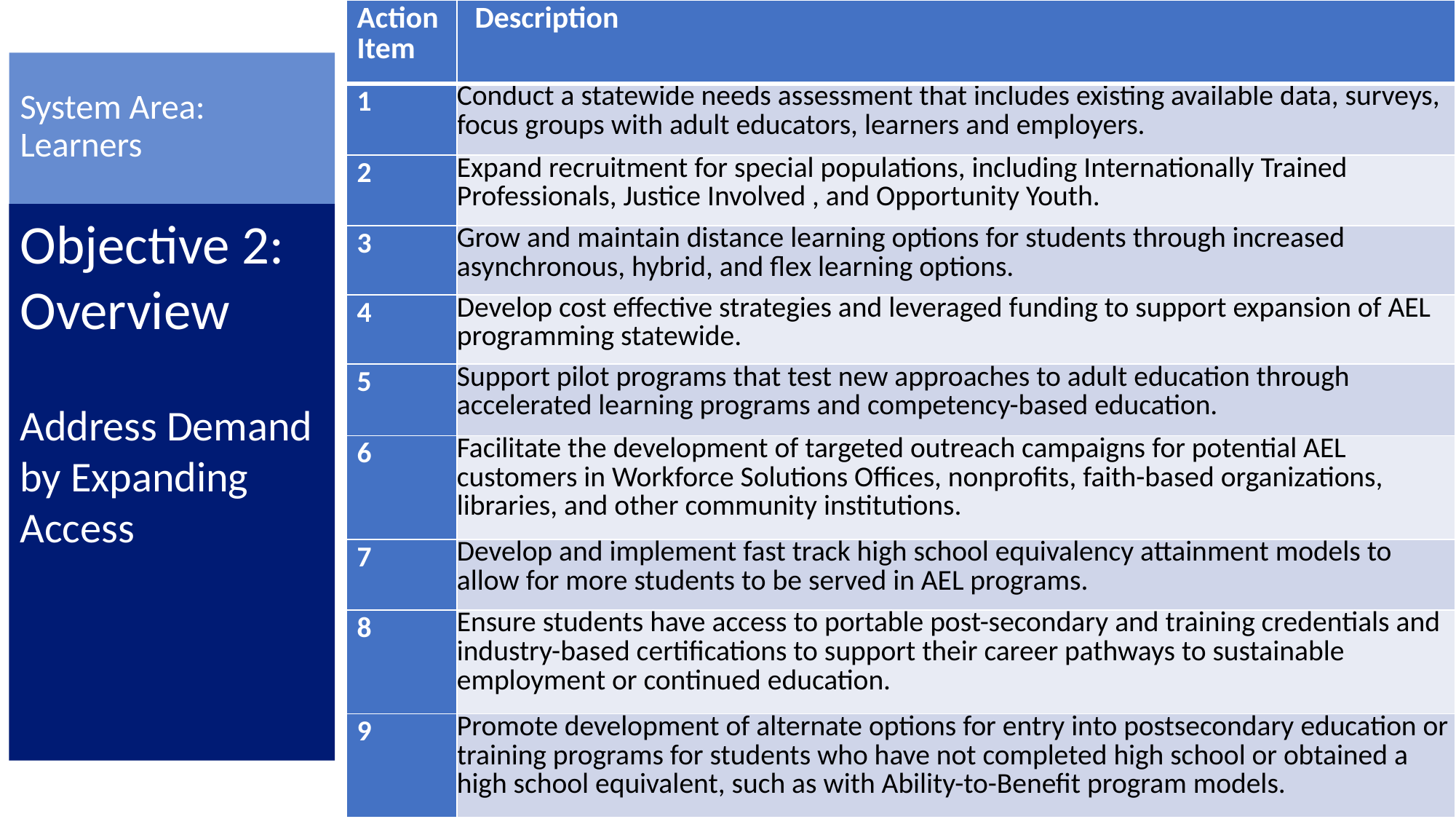

| Action Item | Description |
| --- | --- |
| 1 | Conduct a statewide needs assessment that includes existing available data, surveys, focus groups with adult educators, learners and employers. |
| 2 | Expand recruitment for special populations, including Internationally Trained Professionals, Justice Involved , and Opportunity Youth. |
| 3 | Grow and maintain distance learning options for students through increased asynchronous, hybrid, and flex learning options. |
| 4 | Develop cost effective strategies and leveraged funding to support expansion of AEL programming statewide. |
| 5 | Support pilot programs that test new approaches to adult education through accelerated learning programs and competency-based education. |
| 6 | Facilitate the development of targeted outreach campaigns for potential AEL customers in Workforce Solutions Offices, nonprofits, faith-based organizations, libraries, and other community institutions. |
| 7 | Develop and implement fast track high school equivalency attainment models to allow for more students to be served in AEL programs. |
| 8 | Ensure students have access to portable post-secondary and training credentials and industry-based certifications to support their career pathways to sustainable employment or continued education. |
| 9 | Promote development of alternate options for entry into postsecondary education or training programs for students who have not completed high school or obtained a high school equivalent, such as with Ability-to-Benefit program models. |
# System Area: Learners
Objective 2: Overview

Address Demand by Expanding Access